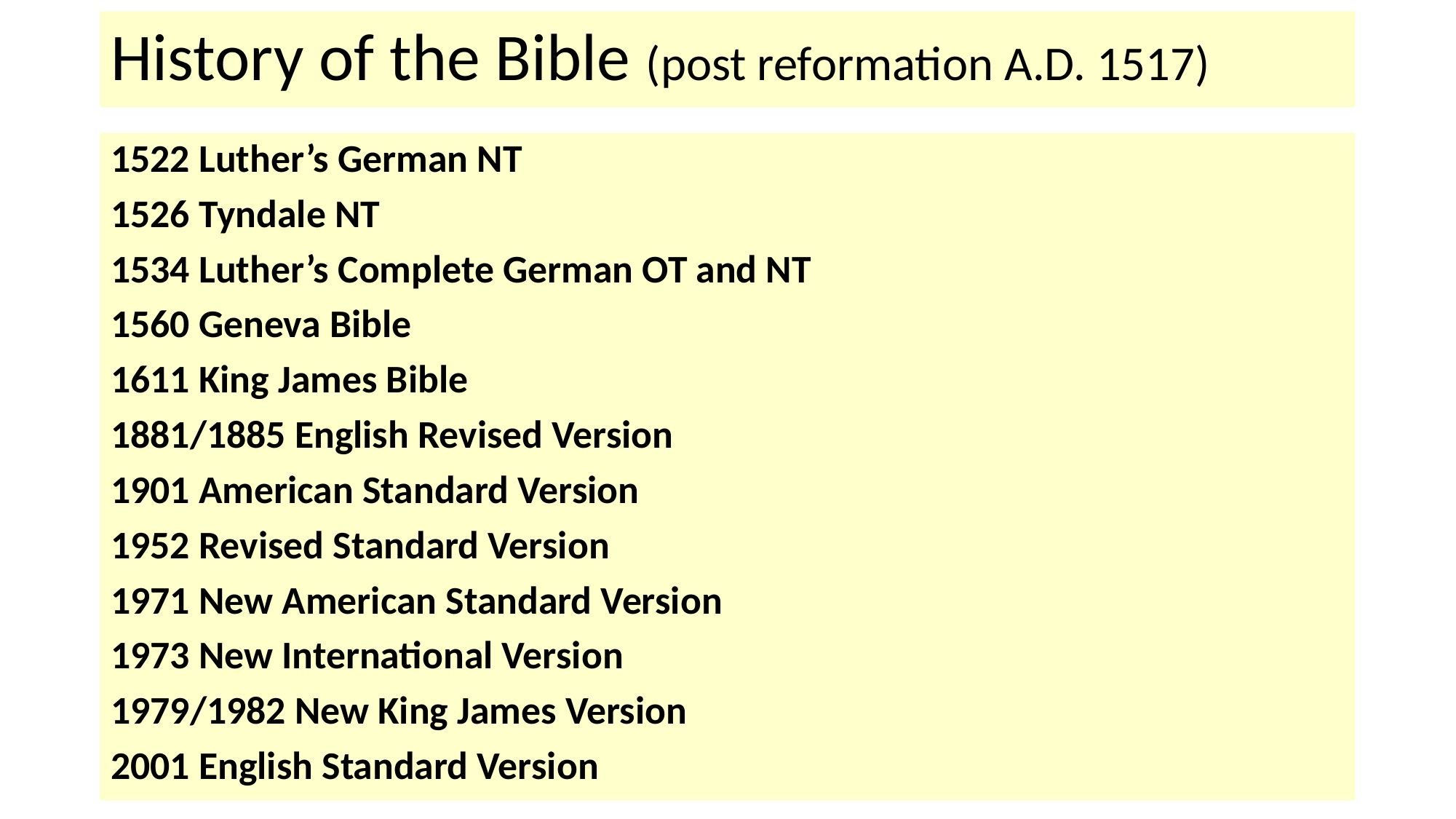

# History of the Bible (post reformation A.D. 1517)
1522 Luther’s German NT
1526 Tyndale NT
1534 Luther’s Complete German OT and NT
1560 Geneva Bible
1611 King James Bible
1881/1885 English Revised Version
1901 American Standard Version
1952 Revised Standard Version
1971 New American Standard Version
1973 New International Version
1979/1982 New King James Version
2001 English Standard Version